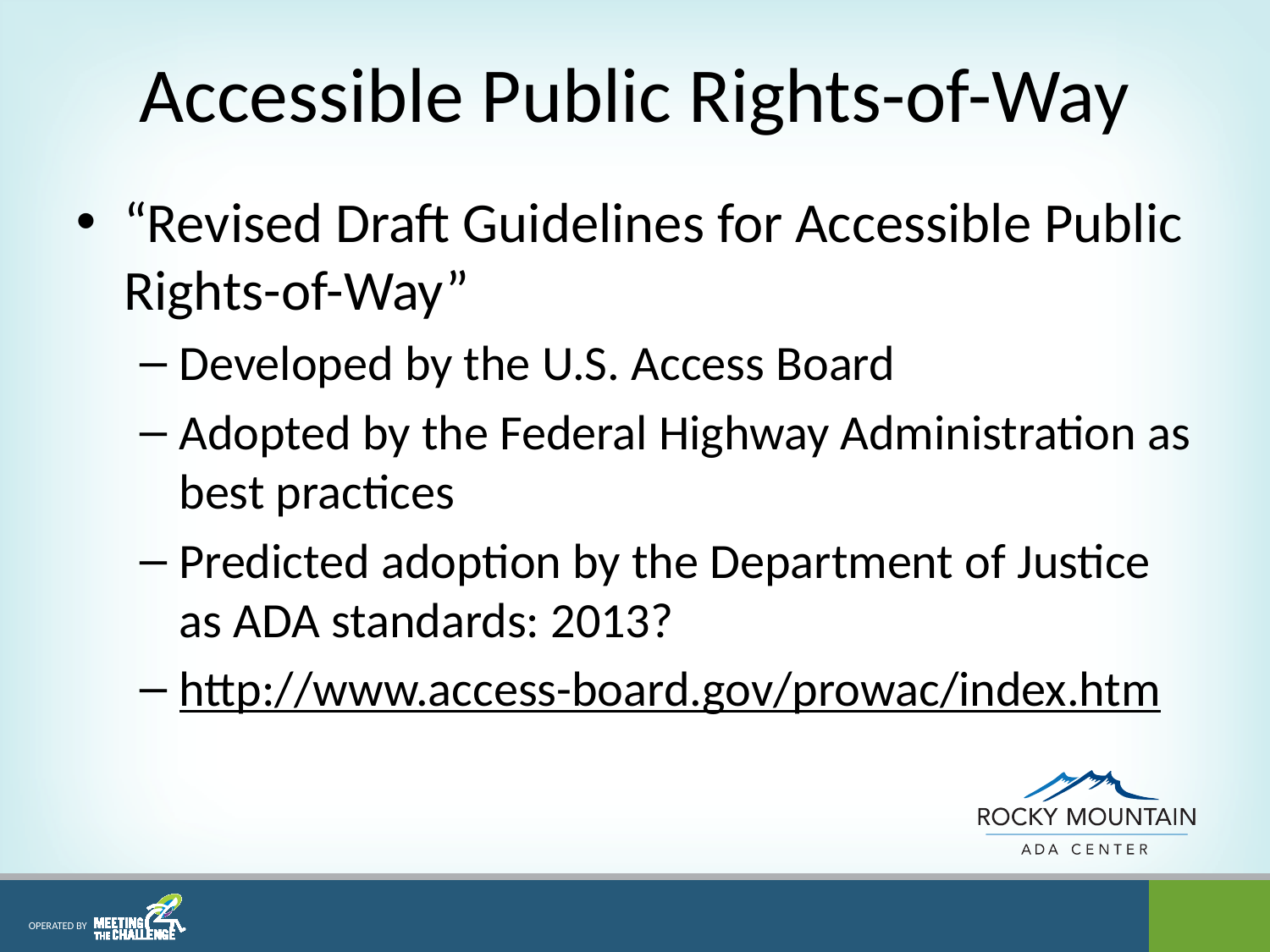

# Accessible Public Rights-of-Way
“Revised Draft Guidelines for Accessible Public Rights-of-Way”
Developed by the U.S. Access Board
Adopted by the Federal Highway Administration as best practices
Predicted adoption by the Department of Justice as ADA standards: 2013?
http://www.access-board.gov/prowac/index.htm